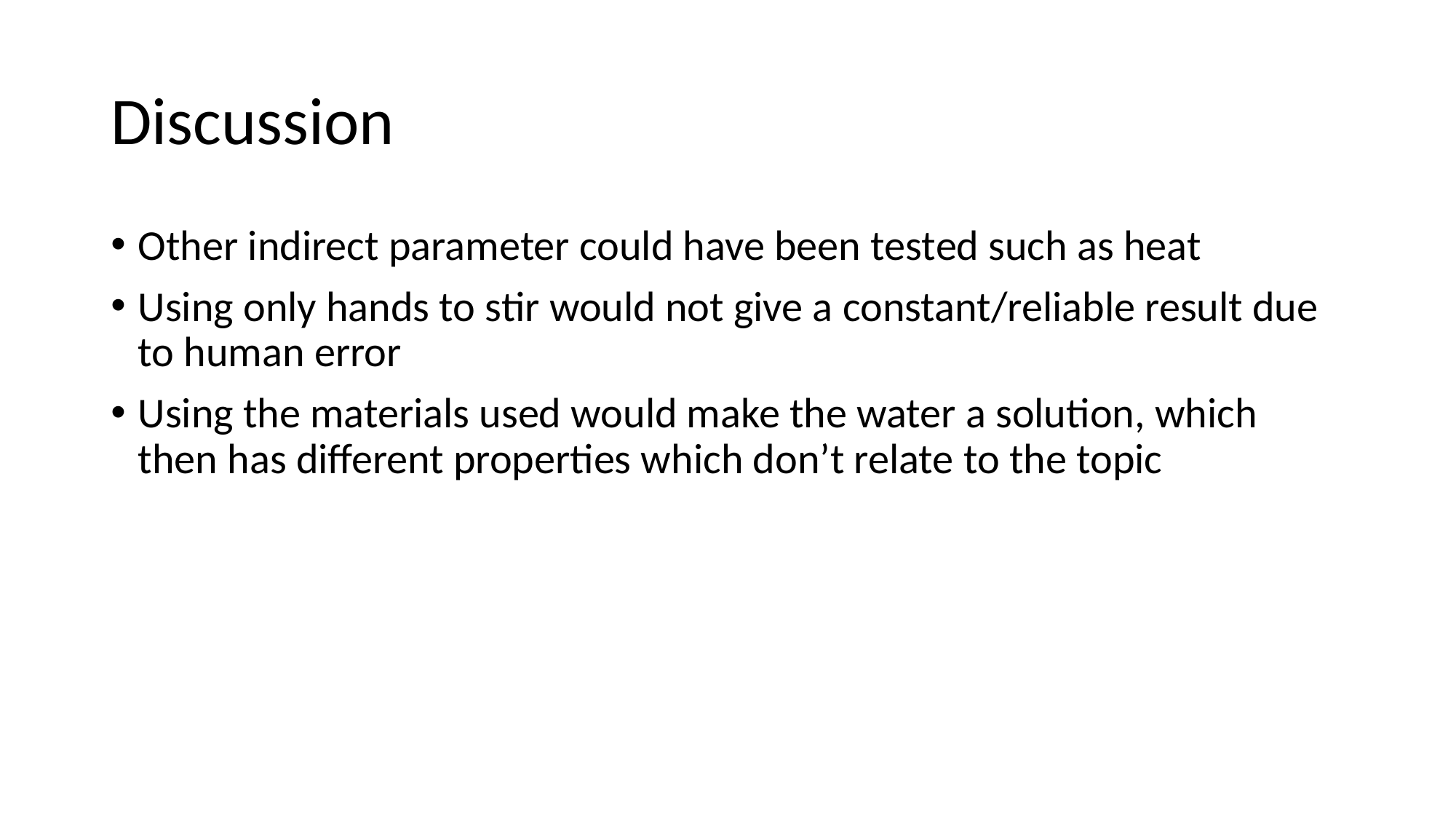

# Discussion
Other indirect parameter could have been tested such as heat
Using only hands to stir would not give a constant/reliable result due to human error
Using the materials used would make the water a solution, which then has different properties which don’t relate to the topic